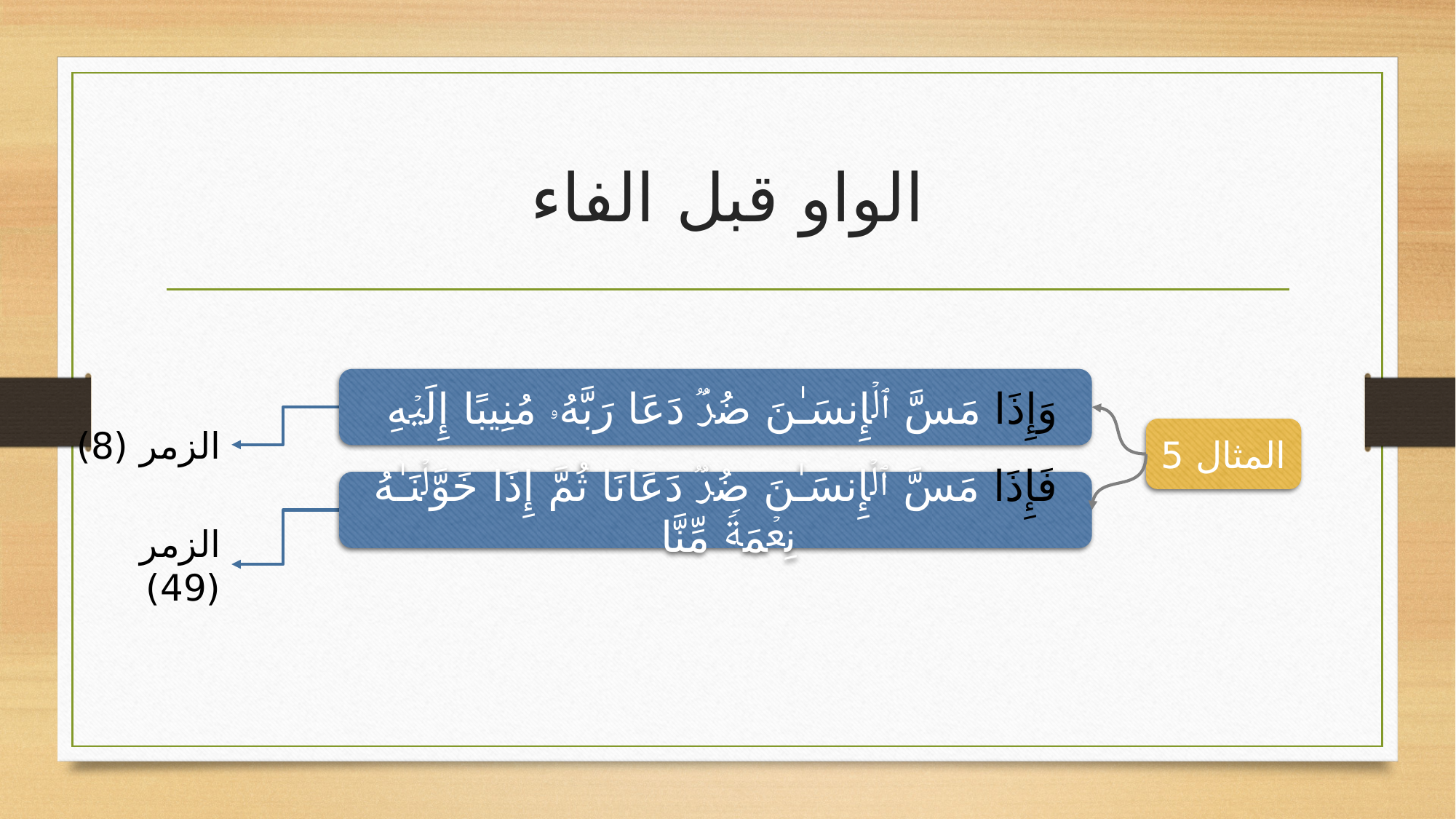

# الواو قبل الفاء
وَإِذَا مَسَّ ٱلۡإِنسَـٰنَ ضُرࣱّ دَعَا رَبَّهُۥ مُنِیبًا إِلَیۡهِ
فَإِذَا مَسَّ ٱلۡإِنسَـٰنَ ضُرࣱّ دَعَانَا ثُمَّ إِذَا خَوَّلۡنَـٰهُ نِعۡمَةࣰ مِّنَّا
المثال 5
الزمر (8)
الزمر (49)